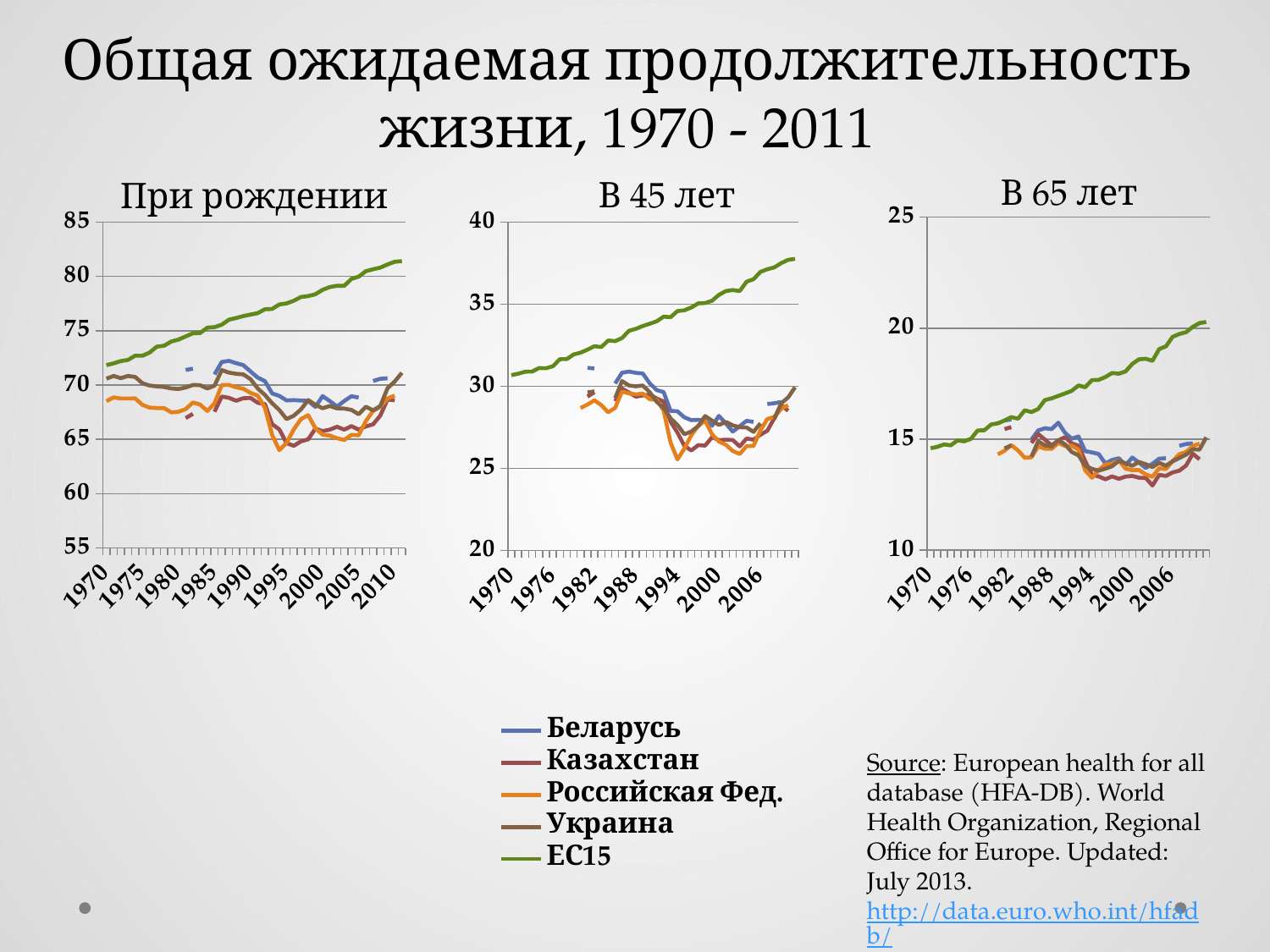

Общая ожидаемая продолжительность жизни, 1970 - 2011
В 65 лет
В 45 лет
При рождении

### Chart

| Category | Belarus | Kazakhstan | Russian Fed.  | Ukraine | EU 15 |
|---|---|---|---|---|---|
| 1970 | None | None | 68.51 | 70.58 | 71.83 |
| 1971 | None | None | 68.86 | 70.83 | 71.99 |
| 1972 | None | None | 68.76 | 70.63 | 72.2 |
| 1973 | None | None | 68.76 | 70.83 | 72.31 |
| 1974 | None | None | 68.77 | 70.74 | 72.7 |
| 1975 | None | None | 68.16999999999999 | 70.16 | 72.69 |
| 1976 | None | None | 67.92 | 69.95 | 72.99 |
| 1977 | None | None | 67.88 | 69.86999999999999 | 73.53 |
| 1978 | None | None | 67.88 | 69.82 | 73.61 |
| 1979 | None | None | 67.48 | 69.67999999999999 | 74.0 |
| 1980 | None | None | 67.54 | 69.63 | 74.17999999999999 |
| 1981 | 71.38 | 66.95 | 67.78 | 69.77 | 74.47 |
| 1982 | 71.51 | 67.34 | 68.39 | 70.0 | 74.76 |
| 1983 | None | None | 68.2 | 69.98 | 74.78 |
| 1984 | None | None | 67.61 | 69.67999999999999 | 75.28 |
| 1985 | 70.97 | 67.54 | 68.31 | 69.94000000000001 | 75.32 |
| 1986 | 72.11999999999999 | 68.94000000000001 | 70.0 | 71.36999999999999 | 75.55 |
| 1987 | 72.22 | 68.82 | 70.01 | 71.14 | 76.01 |
| 1988 | 72.01 | 68.55 | 69.79 | 71.03 | 76.16 |
| 1989 | 71.83 | 68.78 | 69.64999999999999 | 70.98 | 76.34 |
| 1990 | 71.25 | 68.81 | 69.28 | 70.54 | 76.48 |
| 1991 | 70.67999999999999 | 68.36999999999999 | 69.02 | 69.67999999999999 | 76.61 |
| 1992 | 70.36 | 68.24 | 67.9 | 69.08 | 76.97 |
| 1993 | 69.22 | 66.39 | 65.4 | 68.32 | 77.0 |
| 1994 | 69.0 | 65.91000000000001 | 64.0 | 67.7 | 77.41000000000001 |
| 1995 | 68.58 | 64.64999999999999 | 64.66999999999999 | 66.86 | 77.51 |
| 1996 | 68.61 | 64.4 | 65.92 | 67.16999999999999 | 77.75 |
| 1997 | 68.57 | 64.81 | 66.86 | 67.76 | 78.1 |
| 1998 | 68.54 | 65.0 | 67.22 | 68.61 | 78.17999999999999 |
| 1999 | 67.98 | 65.99 | 66.01 | 68.17999999999999 | 78.35 |
| 2000 | 68.98 | 65.75 | 65.43 | 67.86 | 78.76 |
| 2001 | 68.52 | 65.89 | 65.34 | 68.07 | 79.01 |
| 2002 | 68.02 | 66.14999999999999 | 65.1 | 67.85 | 79.13 |
| 2003 | 68.53 | 65.89 | 64.94000000000001 | 67.83 | 79.11999999999999 |
| 2004 | 68.97 | 66.21 | 65.41000000000001 | 67.71 | 79.76 |
| 2005 | 68.84 | 65.89 | 65.36999999999999 | 67.3 | 79.97 |
| 2006 | None | 66.17999999999999 | 66.66999999999999 | 68.0 | 80.47 |
| 2007 | 70.36999999999999 | 66.38 | 67.61999999999999 | 67.66999999999999 | 80.64999999999999 |
| 2008 | 70.57 | 67.17999999999999 | 67.99 | 68.07 | 80.8 |
| 2009 | 70.61999999999999 | 68.66999999999999 | 68.76 | 69.7 | 81.09 |
| 2010 | None | 68.59 | 69.03 | 70.32 | 81.34 |
|  | None | None | None | 71.11999999999999 | 81.4 |

### Chart

| Category | Беларусь | Казахстан | Российская Фед. | Украина | ЕС15 |
|---|---|---|---|---|---|
| 1970 | None | None | None | None | 30.67 |
| 1971 | None | None | None | None | 30.759999999999998 |
| 1972 | None | None | None | None | 30.88 |
| 1973 | None | None | None | None | 30.89 |
| 1974 | None | None | None | None | 31.1 |
| 1975 | None | None | None | None | 31.09 |
| 1976 | None | None | None | None | 31.21 |
| 1977 | None | None | None | None | 31.64 |
| 1978 | None | None | None | None | 31.650000000000002 |
| 1979 | None | None | None | None | 31.93 |
| 1980 | None | None | 28.67 | None | 32.04 |
| 1981 | 31.110000000000003 | 29.36 | 28.88 | 29.62 | 32.220000000000006 |
| 1982 | 31.08 | 29.630000000000003 | 29.14 | 29.68 | 32.43 |
| 1983 | None | None | 28.84 | None | 32.379999999999995 |
| 1984 | None | None | 28.41 | None | 32.78 |
| 1985 | 30.16 | 29.08 | 28.68 | 29.27 | 32.74 |
| 1986 | 30.82 | 29.85 | 29.67 | 30.310000000000002 | 32.93 |
| 1987 | 30.89 | 29.610000000000003 | 29.56 | 30.04 | 33.370000000000005 |
| 1988 | 30.810000000000002 | 29.36 | 29.5 | 29.99 | 33.49 |
| 1989 | 30.77 | 29.43 | 29.55 | 30.04 | 33.660000000000004 |
| 1990 | 30.17 | 29.49 | 29.2 | 29.630000000000003 | 33.80000000000001 |
| 1991 | 29.759999999999998 | 29.25 | 29.17 | 29.05 | 33.949999999999996 |
| 1992 | 29.64 | 29.07 | 28.52 | 28.67 | 34.23000000000001 |
| 1993 | 28.5 | 27.84 | 26.57 | 28.04 | 34.2 |
| 1994 | 28.47 | 27.17 | 25.54 | 27.64 | 34.57 |
| 1995 | 28.1 | 26.37 | 26.2 | 27.07 | 34.620000000000005 |
| 1996 | 27.93 | 26.08 | 27.01 | 27.24 | 34.790000000000006 |
| 1997 | 27.95 | 26.41 | 27.58 | 27.57 | 35.04 |
| 1998 | 27.89 | 26.38 | 27.89 | 28.18 | 35.06 |
| 1999 | 27.59 | 26.89 | 27.07 | 27.9 | 35.2 |
| 2000 | 28.19 | 26.71 | 26.630000000000003 | 27.64 | 35.56 |
| 2001 | 27.72 | 26.74 | 26.43 | 27.82 | 35.790000000000006 |
| 2002 | 27.23 | 26.72 | 26.05 | 27.610000000000003 | 35.849999999999994 |
| 2003 | 27.56 | 26.330000000000002 | 25.87 | 27.5 | 35.790000000000006 |
| 2004 | 27.89 | 26.810000000000002 | 26.35 | 27.479999999999997 | 36.36 |
| 2005 | 27.82 | 26.74 | 26.36 | 27.22 | 36.51 |
| 2006 | None | 27.04 | 27.310000000000002 | 27.74 | 36.96 |
| 2007 | 28.91 | 27.29 | 28.0 | None | 37.120000000000005 |
| 2008 | 28.959999999999997 | 28.05 | 28.130000000000003 | 28.0 | 37.23000000000001 |
| 2009 | 29.04 | 28.86 | 28.62 | 28.959999999999997 | 37.49 |
| 2010 | None | 28.5 | 28.84 | 29.310000000000002 | 37.690000000000005 |
| 2011 | None | None | None | 29.93 | 37.75 |

### Chart

| Category | Belarus | Kazakhstan | Russian Fed.  | Ukraine | EU 2004 |
|---|---|---|---|---|---|
| 1970 | None | None | None | None | 14.59 |
| 1971 | None | None | None | None | 14.65 |
| 1972 | None | None | None | None | 14.76 |
| 1973 | None | None | None | None | 14.719999999999999 |
| 1974 | None | None | None | None | 14.94 |
| 1975 | None | None | None | None | 14.9 |
| 1976 | None | None | None | None | 15.01 |
| 1977 | None | None | None | None | 15.39 |
| 1978 | None | None | None | None | 15.4 |
| 1979 | None | None | None | None | 15.66 |
| 1980 | None | None | 14.31 | None | 15.709999999999999 |
| 1981 | 15.84 | 15.450000000000001 | 14.48 | 14.58 | 15.84 |
| 1982 | 15.89 | 15.54 | 14.729999999999999 | 14.719999999999999 | 15.99 |
| 1983 | None | None | 14.49 | None | 15.92 |
| 1984 | None | None | 14.16 | None | 16.3 |
| 1985 | 14.98 | 14.83 | 14.18 | 14.209999999999999 | 16.22 |
| 1986 | 15.39 | 15.229999999999999 | 14.67 | 14.9 | 16.36 |
| 1987 | 15.49 | 14.98 | 14.57 | 14.719999999999999 | 16.76 |
| 1988 | 15.450000000000001 | 14.709999999999999 | 14.56 | 14.67 | 16.84 |
| 1989 | 15.739999999999998 | 14.94 | 14.83 | 14.96 | 16.95 |
| 1990 | 15.28 | 15.09 | 14.69 | 14.76 | 17.06 |
| 1991 | 15.02 | 14.81 | 14.7 | 14.42 | 17.18 |
| 1992 | 15.12 | 14.7 | 14.53 | 14.27 | 17.42 |
| 1993 | 14.46 | 14.01 | 13.59 | 13.8 | 17.34 |
| 1994 | 14.4 | 13.39 | 13.26 | 13.66 | 17.66 |
| 1995 | 14.33 | 13.32 | 13.61 | 13.58 | 17.670000000000005 |
| 1996 | 13.9 | 13.19 | 13.860000000000001 | 13.67 | 17.8 |
| 1997 | 14.06 | 13.32 | 13.89 | 13.78 | 17.979999999999997 |
| 1998 | 14.139999999999999 | 13.209999999999999 | 14.04 | 14.02 | 17.95 |
| 1999 | 13.82 | 13.31 | 13.67 | 13.91 | 18.05 |
| 2000 | 14.17 | 13.34 | 13.6 | 13.8 | 18.39 |
| 2001 | 13.94 | 13.26 | 13.61 | 13.97 | 18.6 |
| 2002 | 13.7 | 13.25 | 13.41 | 13.870000000000001 | 18.62 |
| 2003 | 13.89 | 12.91 | 13.3 | 13.739999999999998 | 18.53 |
| 2004 | 14.12 | 13.39 | 13.69 | 13.93 | 19.06 |
| 2005 | 14.139999999999999 | 13.34 | 13.65 | 13.8 | 19.18 |
| 2006 | None | 13.5 | 14.01 | 14.0 | 19.610000000000003 |
| 2007 | 14.7 | 13.58 | 14.32 | 14.15 | 19.739999999999995 |
| 2008 | 14.78 | 13.81 | 14.42 | 14.3 | 19.82 |
| 2009 | 14.81 | 14.34 | 14.69 | 14.54 | 20.06 |
| 2010 | None | 14.09 | 14.8 | 14.53 | 20.23 |
| 2011 | None | None | None | 15.08 | 20.279999999999998 |
Source: European health for all database (HFA-DB). World Health Organization, Regional Office for Europe. Updated: July 2013. http://data.euro.who.int/hfadb/